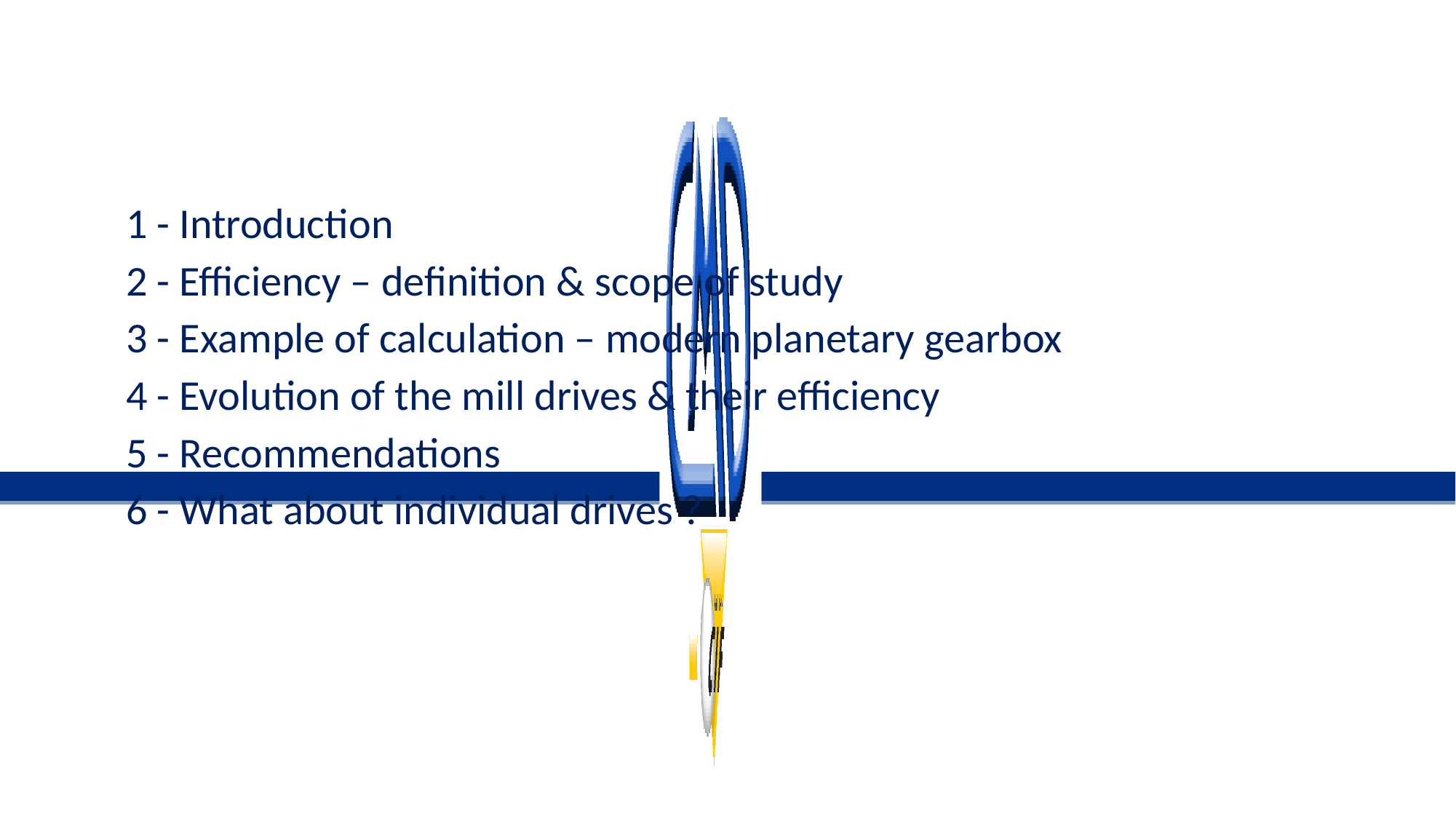

1 - Introduction
2 - Efficiency – definition & scope of study
3 - Example of calculation – modern planetary gearbox
4 - Evolution of the mill drives & their efficiency
5 - Recommendations
6 - What about individual drives ?